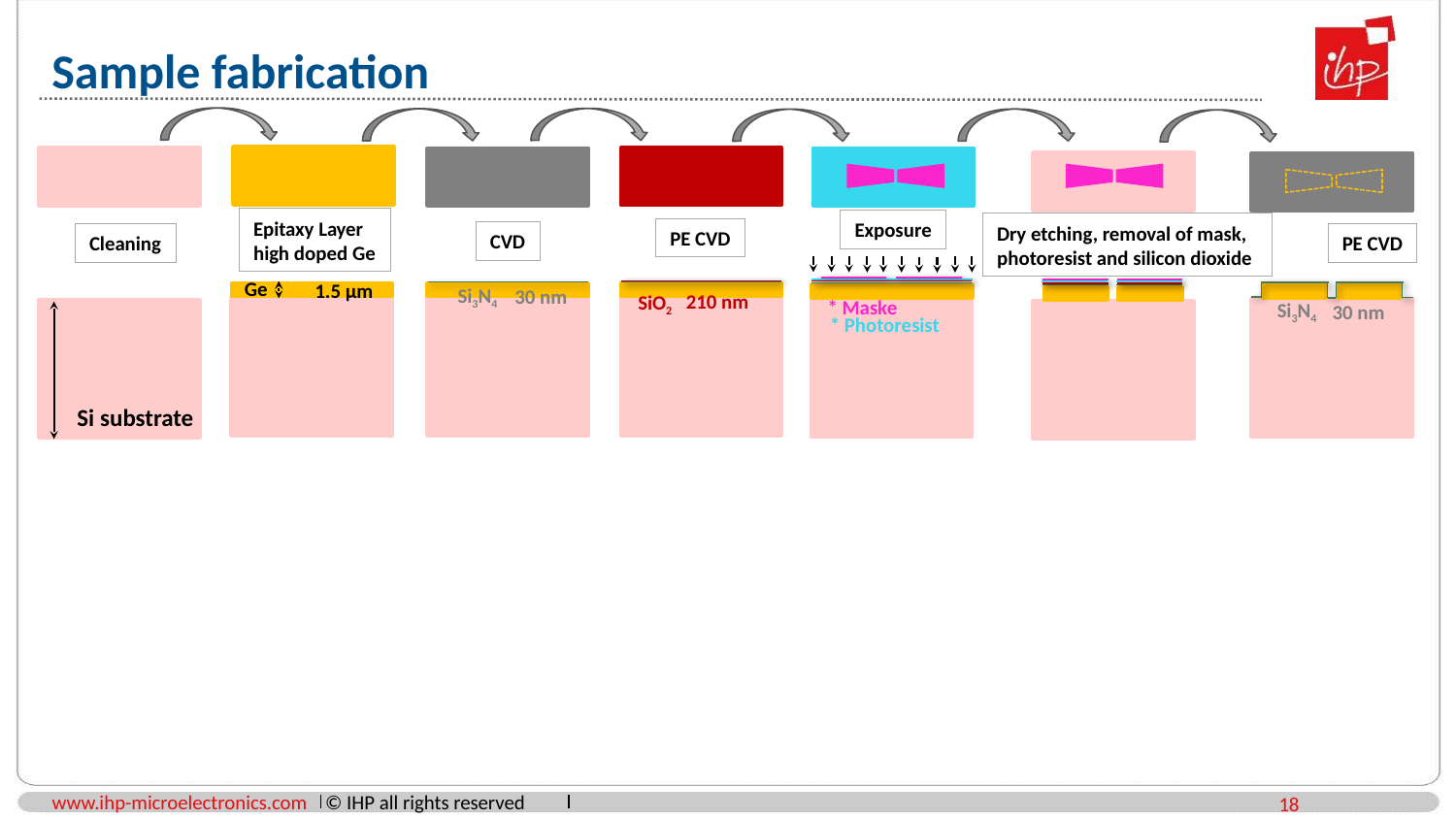

# Sample fabrication

Epitaxy Layer
high doped Ge
Exposure
Dry etching, removal of mask,
photoresist and silicon dioxide
PE CVD
CVD
Cleaning
PE CVD
Ge
1.5 µm
Si3N4
30 nm
210 nm
SiO2

* Maske

Si3N4
30 nm

* Photoresist
Si substrate
18